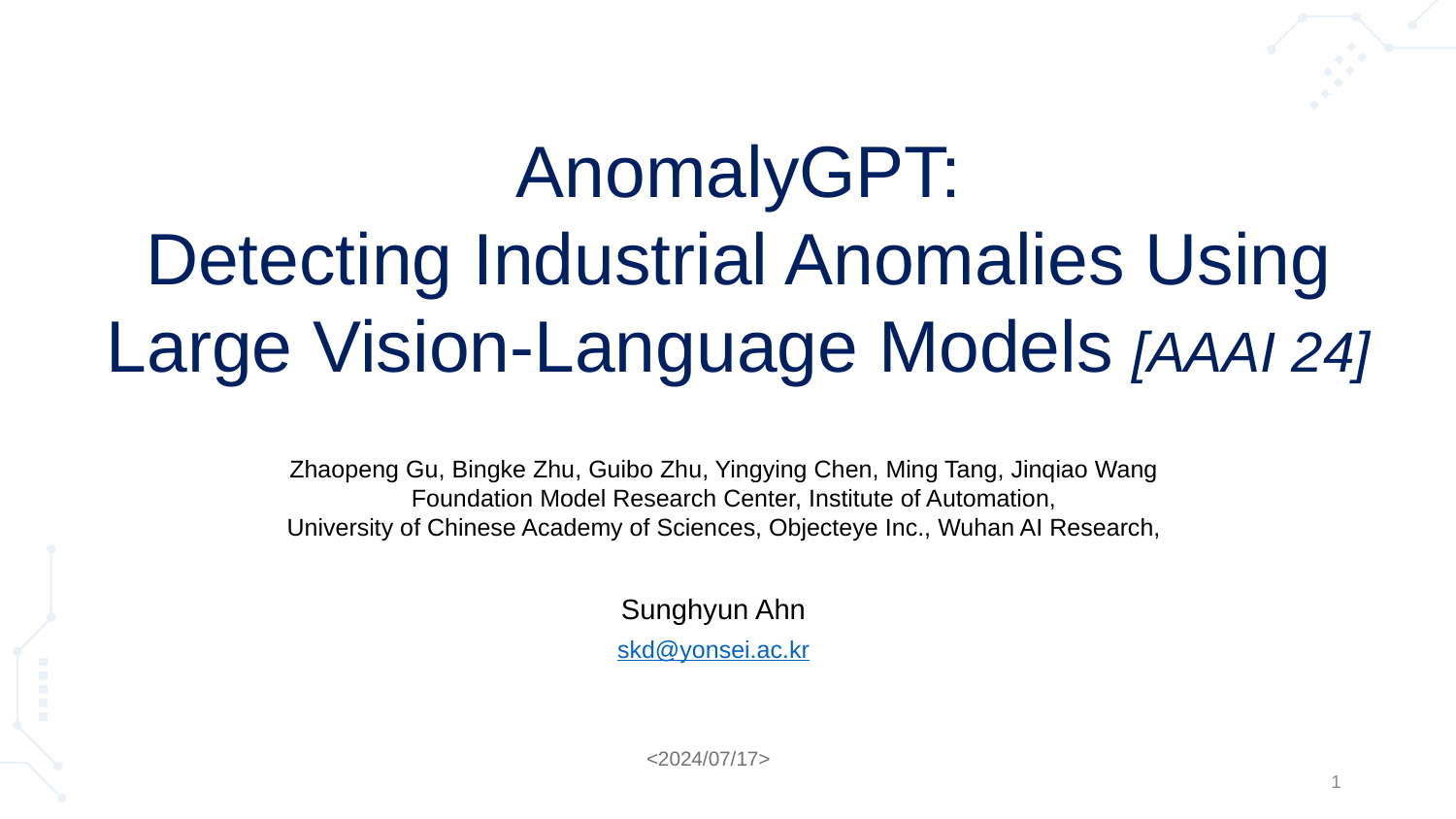

AnomalyGPT:
Detecting Industrial Anomalies Using
Large Vision-Language Models [AAAI 24]
Zhaopeng Gu, Bingke Zhu, Guibo Zhu, Yingying Chen, Ming Tang, Jinqiao Wang
  Foundation Model Research Center, Institute of Automation,
University of Chinese Academy of Sciences, Objecteye Inc., Wuhan AI Research,
Sunghyun Ahn
skd@yonsei.ac.kr
<2024/07/17>
1